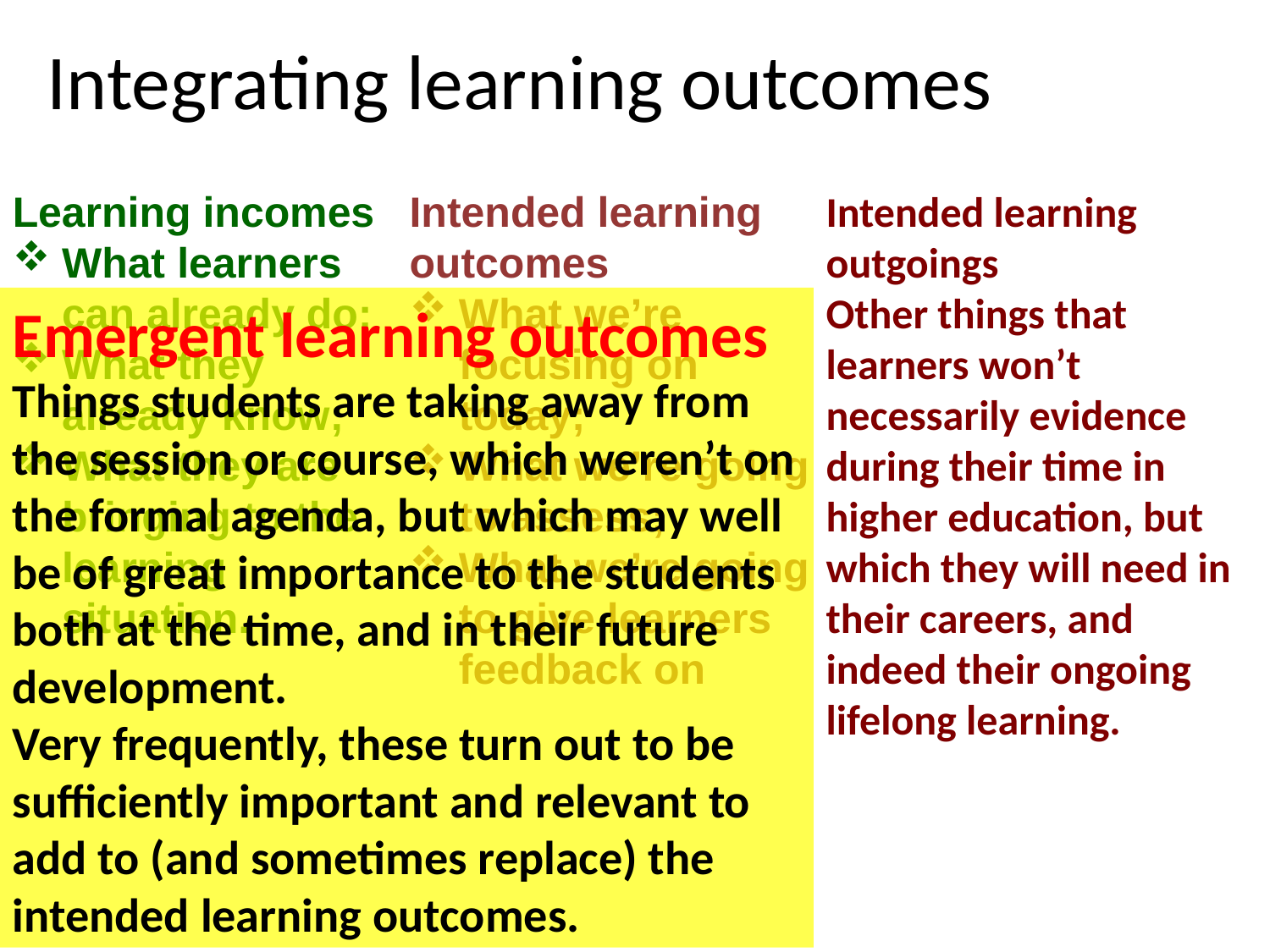

Integrating learning outcomes
Learning incomes
What learners can already do;
What they already know;
What they are bringing to the learning situation.

Intended learning outcomes
What we’re focusing on today;
What we’re going to assess;
What we’re going to give learners feedback on

Intended learning outgoings
Other things that learners won’t necessarily evidence during their time in higher education, but which they will need in their careers, and indeed their ongoing lifelong learning.

Emergent learning outcomes
Things students are taking away from the session or course, which weren’t on the formal agenda, but which may well be of great importance to the students both at the time, and in their future development.
Very frequently, these turn out to be sufficiently important and relevant to add to (and sometimes replace) the intended learning outcomes.